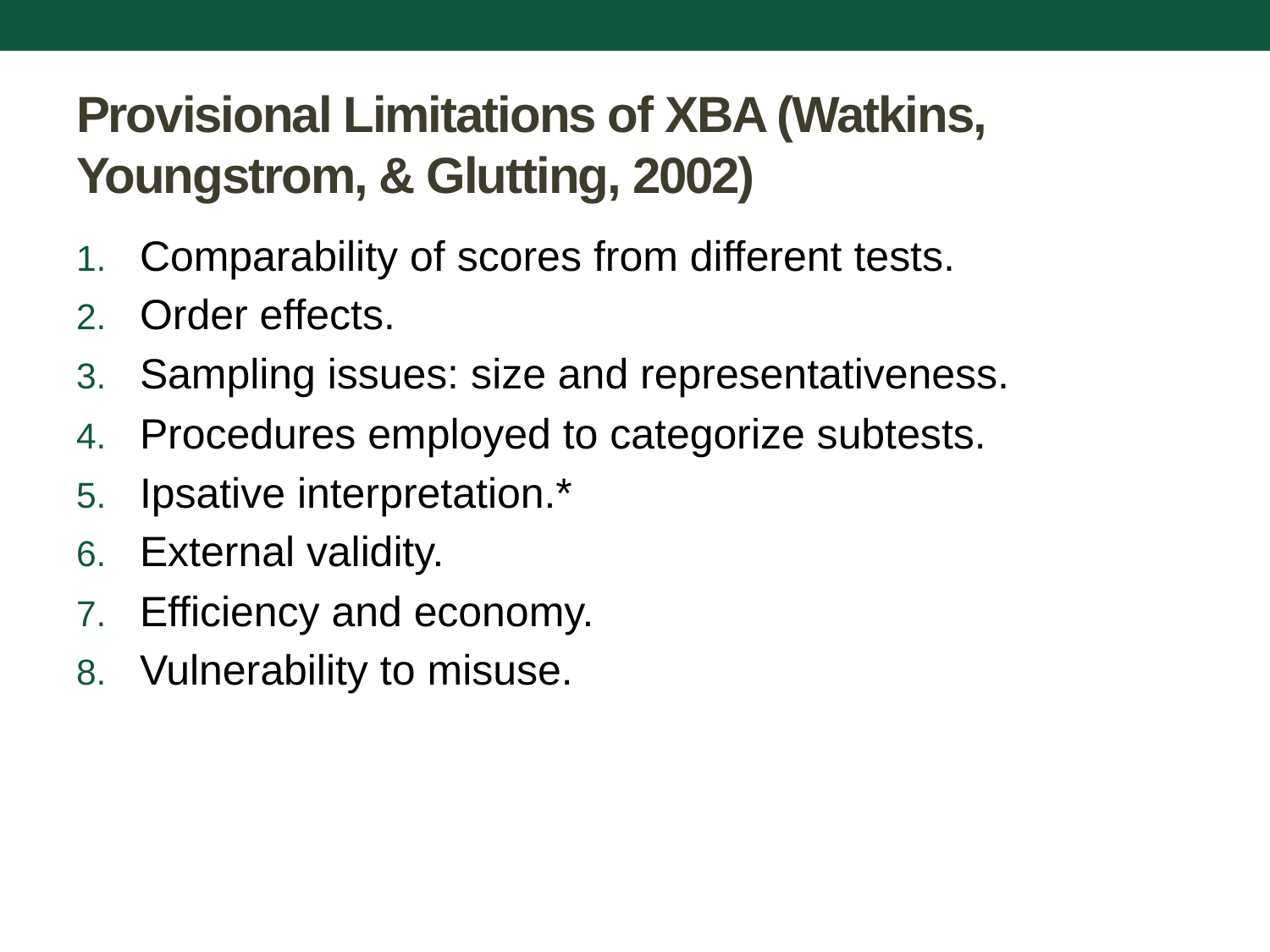

# Provisional Limitations of XBA (Watkins, Youngstrom, & Glutting, 2002)
Comparability of scores from different tests.
Order effects.
Sampling issues: size and representativeness.
Procedures employed to categorize subtests.
Ipsative interpretation.*
External validity.
Efficiency and economy.
Vulnerability to misuse.